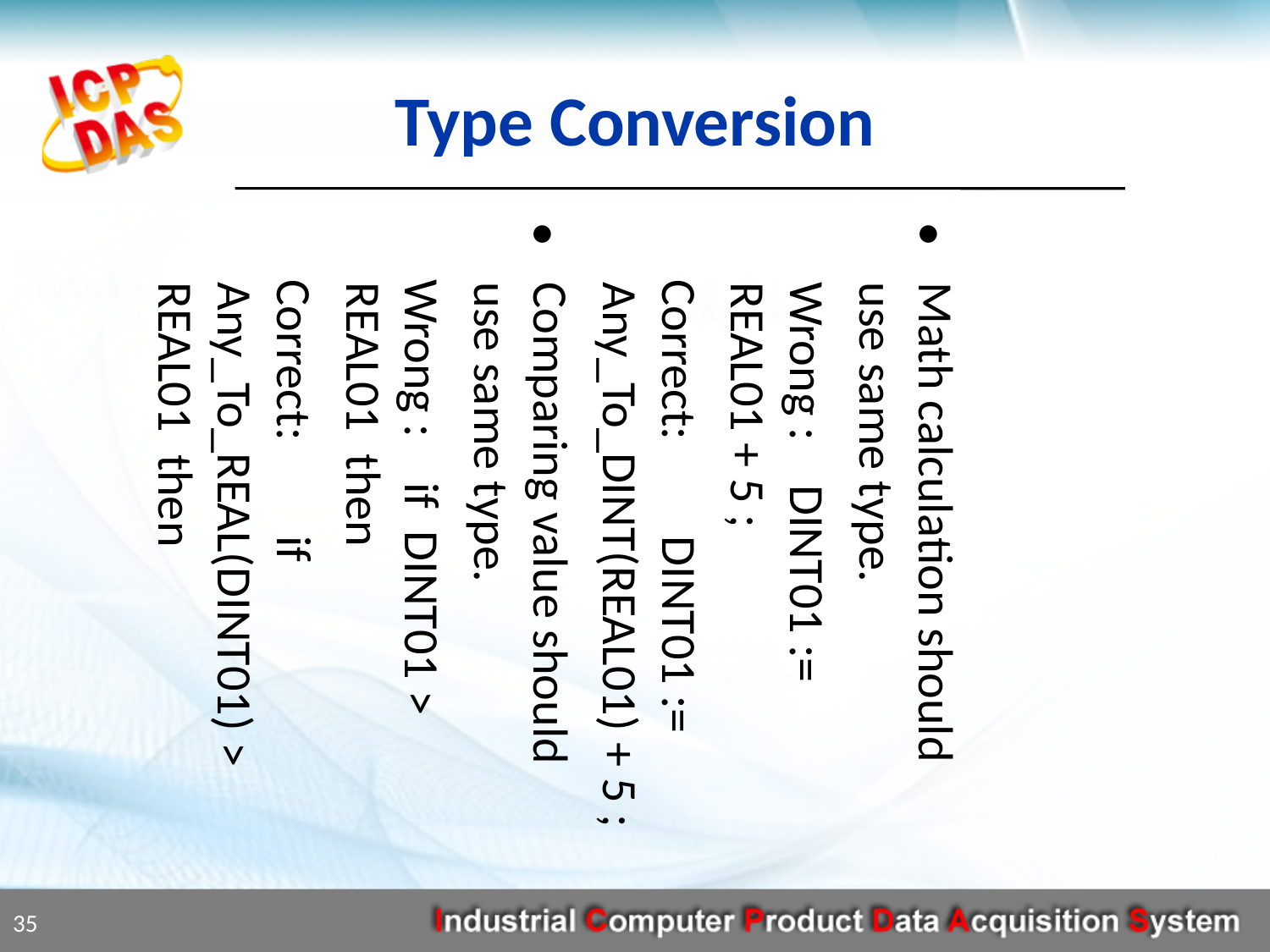

Type Conversion
Math calculation should use same type.
	Wrong :    DINT01 := REAL01 + 5 ;
    Correct:	DINT01 := Any_To_DINT(REAL01) + 5 ;
Comparing value should use same type.
    Wrong :    if  DINT01 > REAL01  then
    Correct:	if  Any_To_REAL(DINT01) > REAL01  then

35